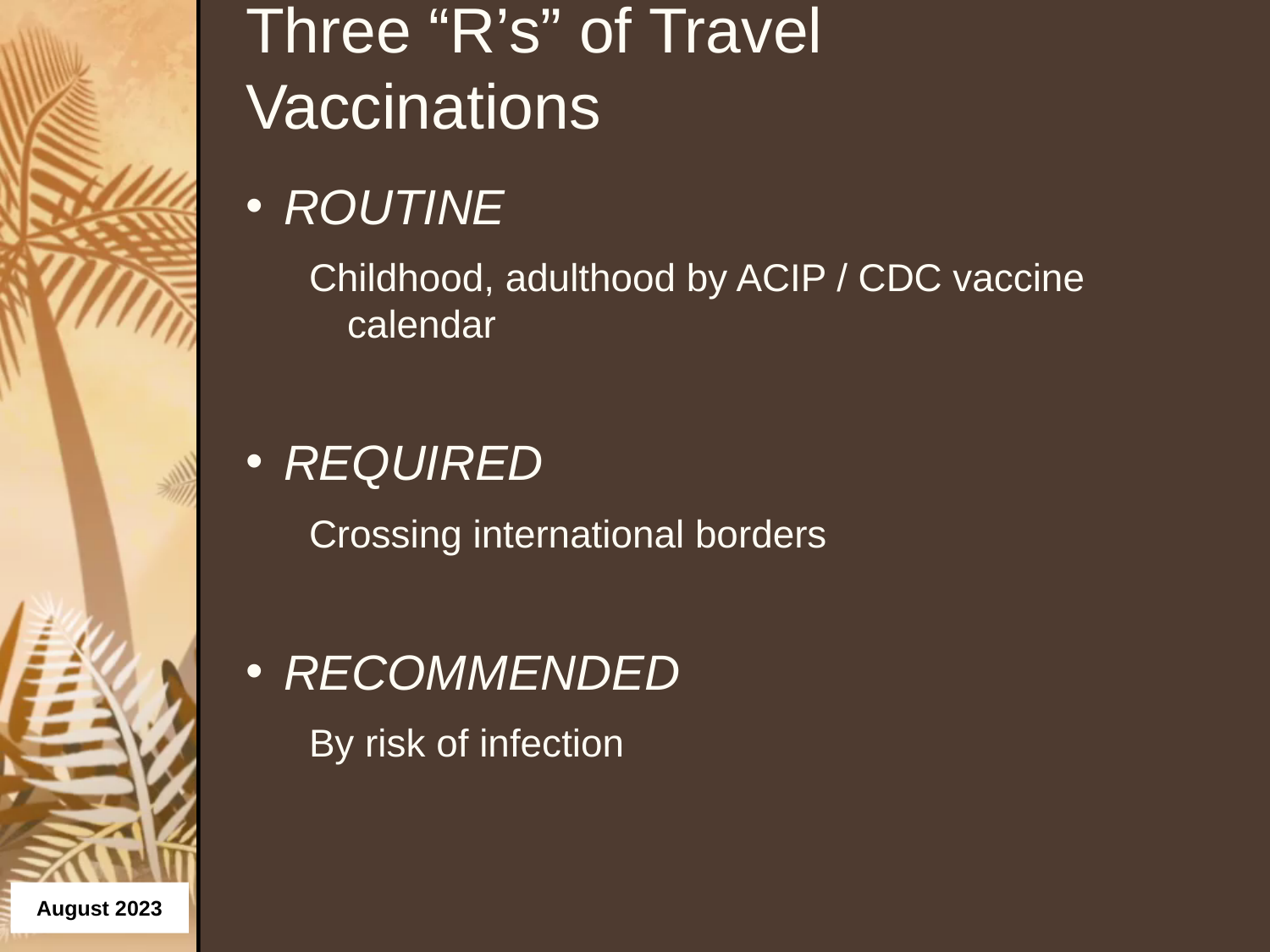

# Three “R’s” of Travel Vaccinations
ROUTINE
Childhood, adulthood by ACIP / CDC vaccine calendar

REQUIRED
Crossing international borders

RECOMMENDED
By risk of infection
August 2023